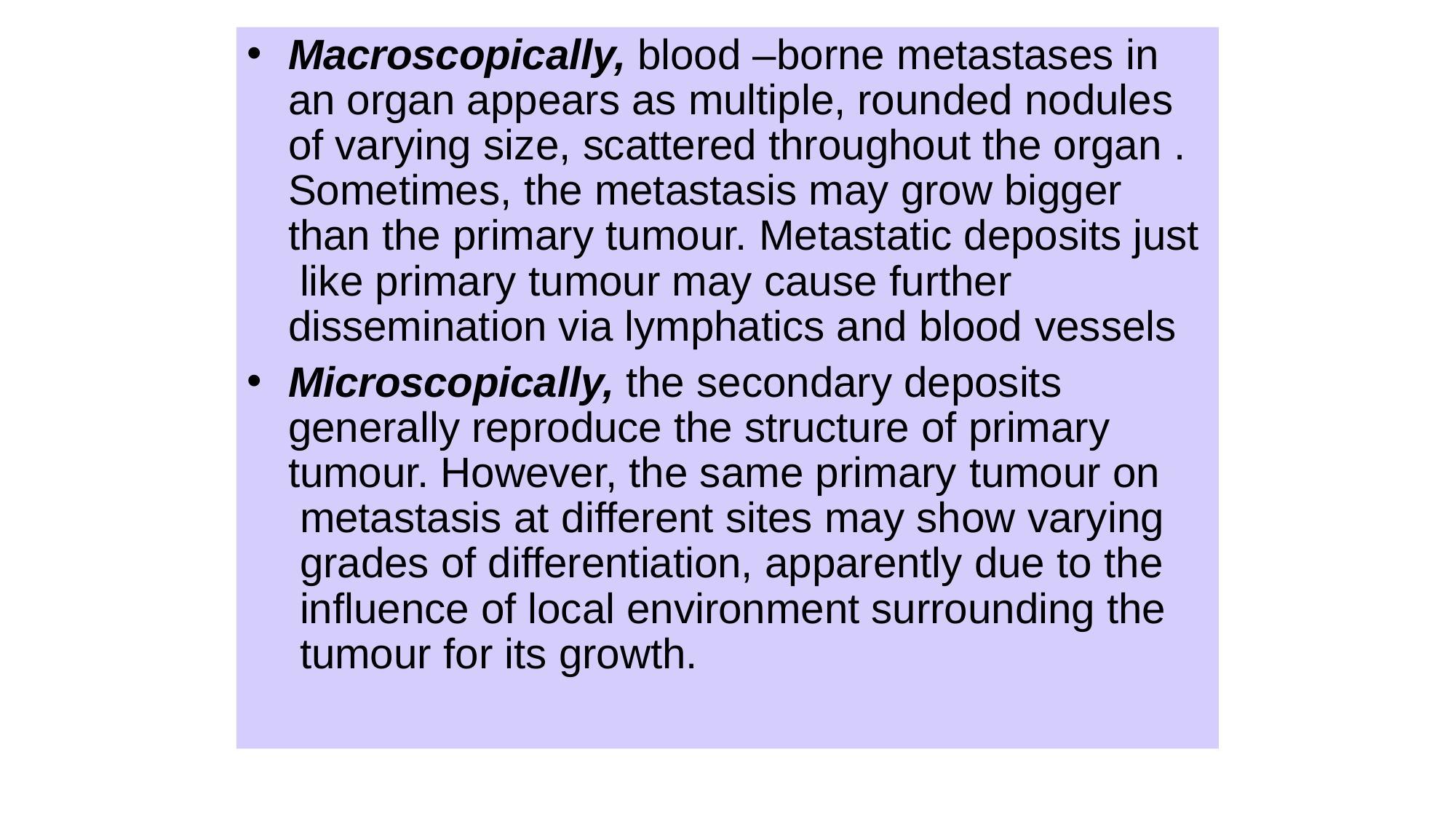

Macroscopically, blood –borne metastases in  an organ appears as multiple, rounded nodules  of varying size, scattered throughout the organ .  Sometimes, the metastasis may grow bigger  than the primary tumour. Metastatic deposits just  like primary tumour may cause further  dissemination via lymphatics and blood vessels
Microscopically, the secondary deposits  generally reproduce the structure of primary  tumour. However, the same primary tumour on  metastasis at different sites may show varying  grades of differentiation, apparently due to the  influence of local environment surrounding the  tumour for its growth.